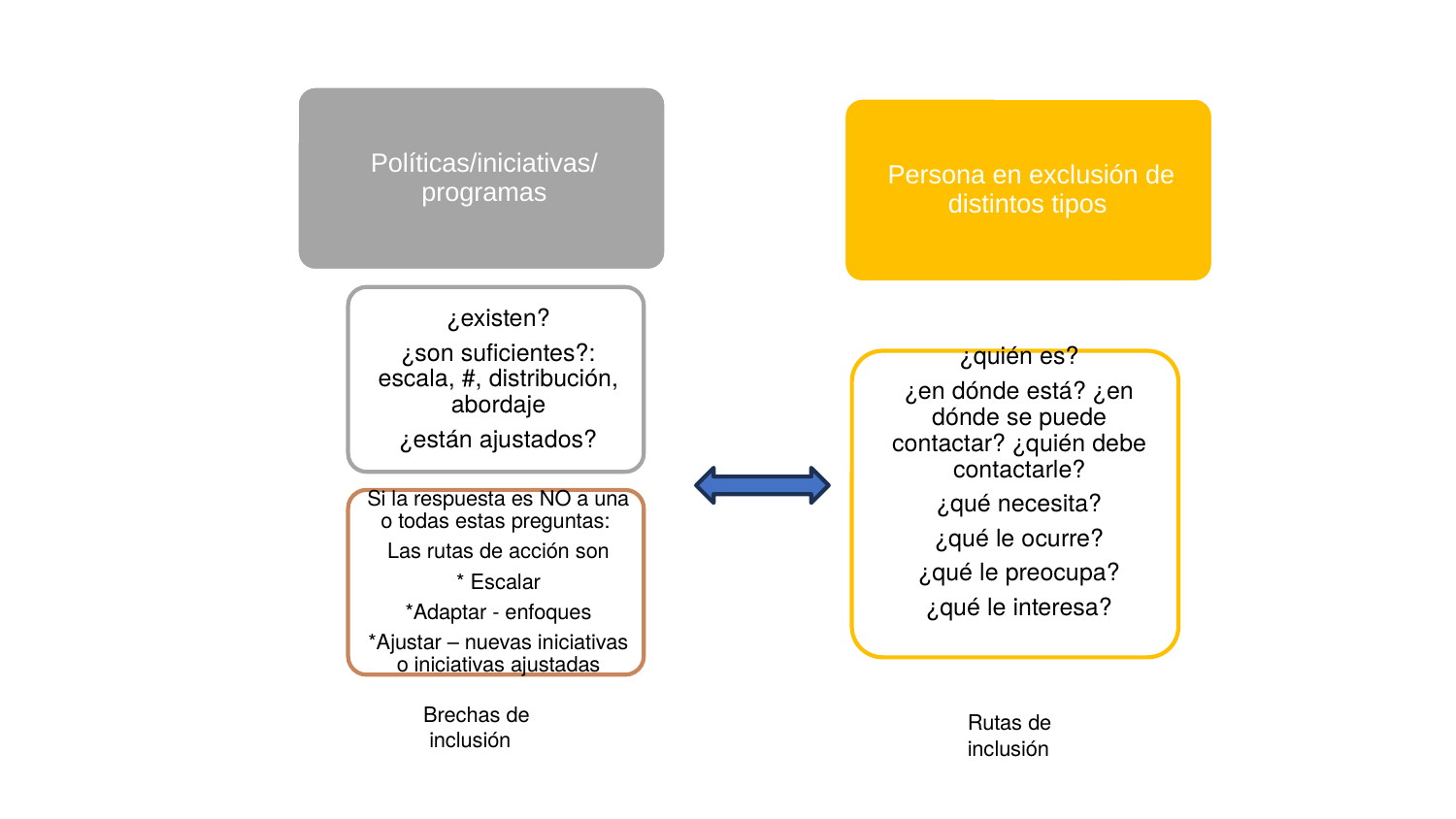

Políticas/iniciativas/programas
¿existen?
¿son suficientes?: escala, #, distribución, abordaje
¿están ajustados?
Si la respuesta es NO a una o todas estas preguntas:
Las rutas de acción son
* Escalar
*Adaptar - enfoques
*Ajustar – nuevas iniciativas o iniciativas ajustadas
Persona en exclusión de distintos tipos
¿quién es?
¿en dónde está? ¿en dónde se puede contactar? ¿quién debe contactarle?
¿qué necesita?
¿qué le ocurre?
¿qué le preocupa?
¿qué le interesa?

Brechas de
 inclusión
Rutas de
inclusión